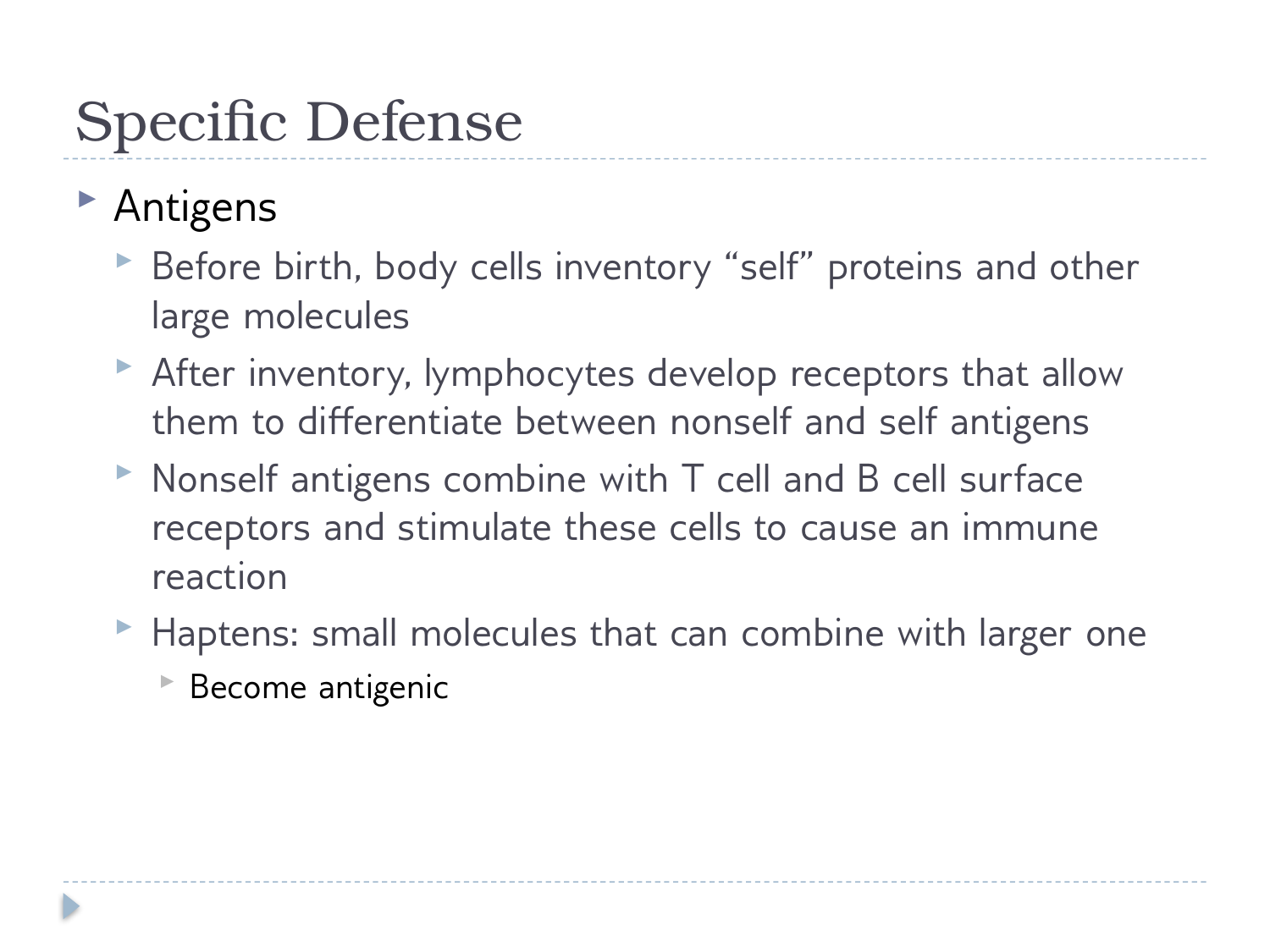

# Specific Defense
Antigens
Before birth, body cells inventory “self” proteins and other large molecules
After inventory, lymphocytes develop receptors that allow them to differentiate between nonself and self antigens
Nonself antigens combine with T cell and B cell surface receptors and stimulate these cells to cause an immune reaction
Haptens: small molecules that can combine with larger one
Become antigenic